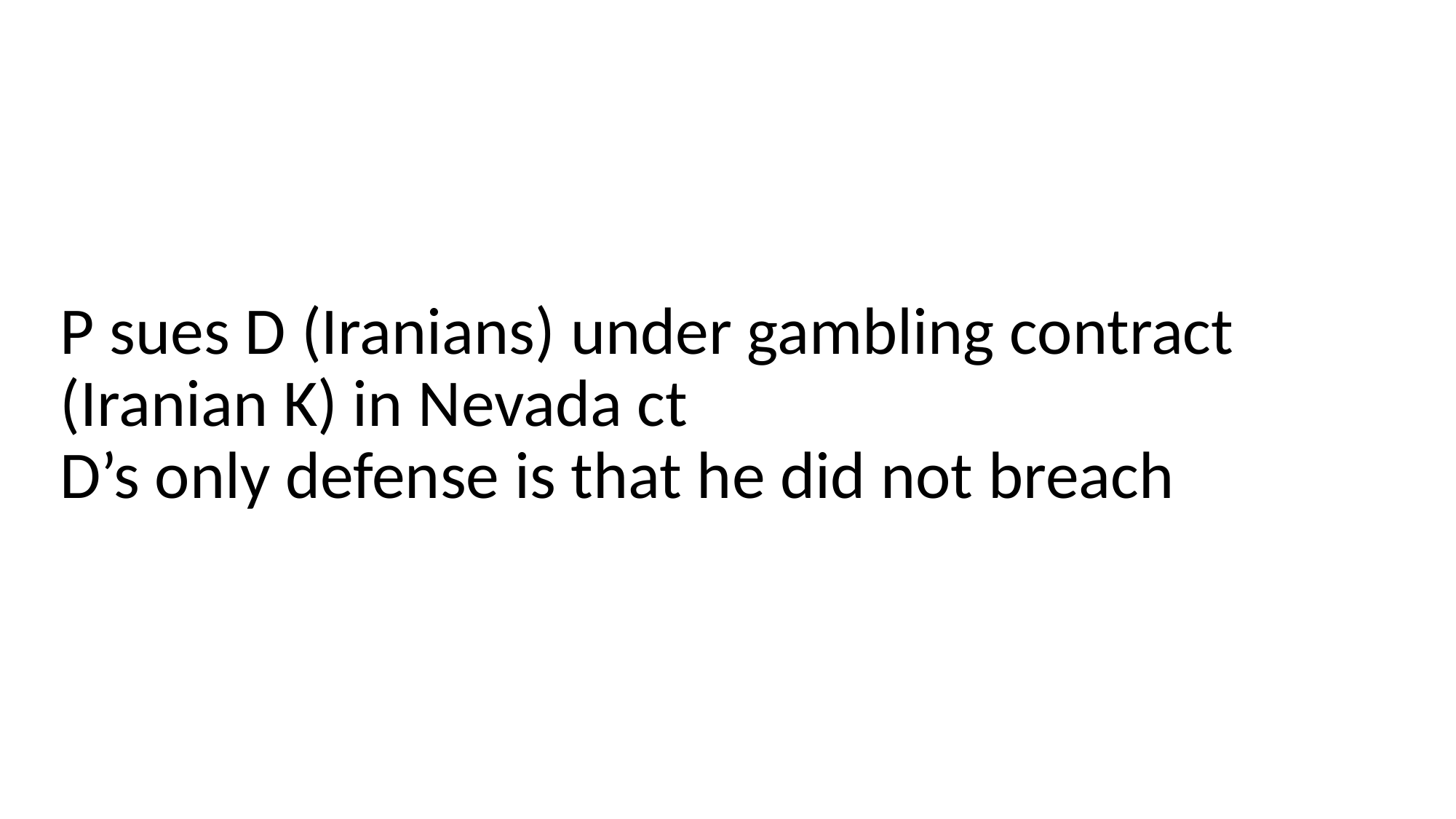

# P sues D (Iranians) under gambling contract (Iranian K) in Nevada ct D’s only defense is that he did not breach